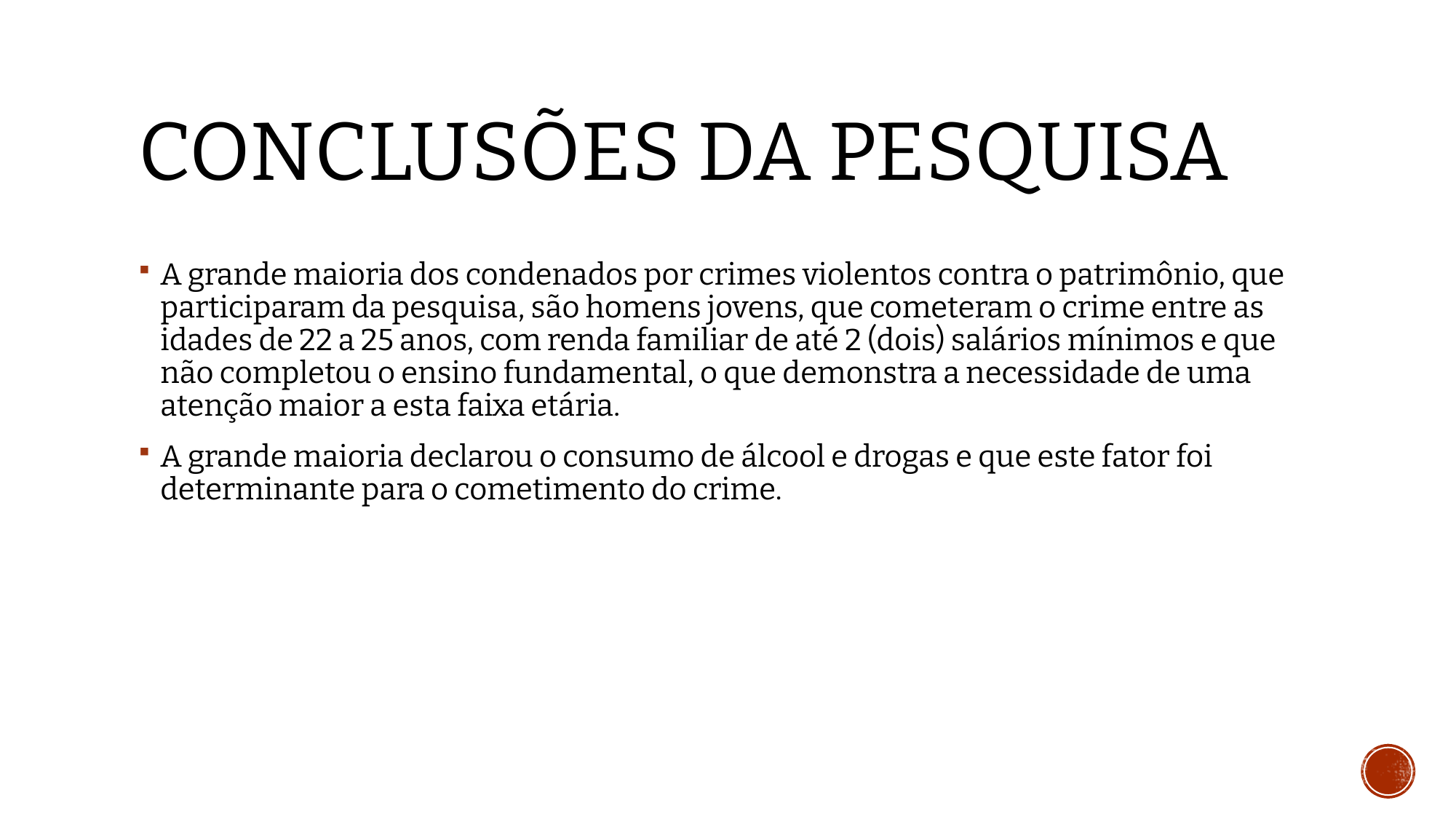

# CONCLUSÕES DA PESQUISA
A grande maioria dos condenados por crimes violentos contra o patrimônio, que participaram da pesquisa, são homens jovens, que cometeram o crime entre as idades de 22 a 25 anos, com renda familiar de até 2 (dois) salários mínimos e que não completou o ensino fundamental, o que demonstra a necessidade de uma atenção maior a esta faixa etária.
A grande maioria declarou o consumo de álcool e drogas e que este fator foi determinante para o cometimento do crime.